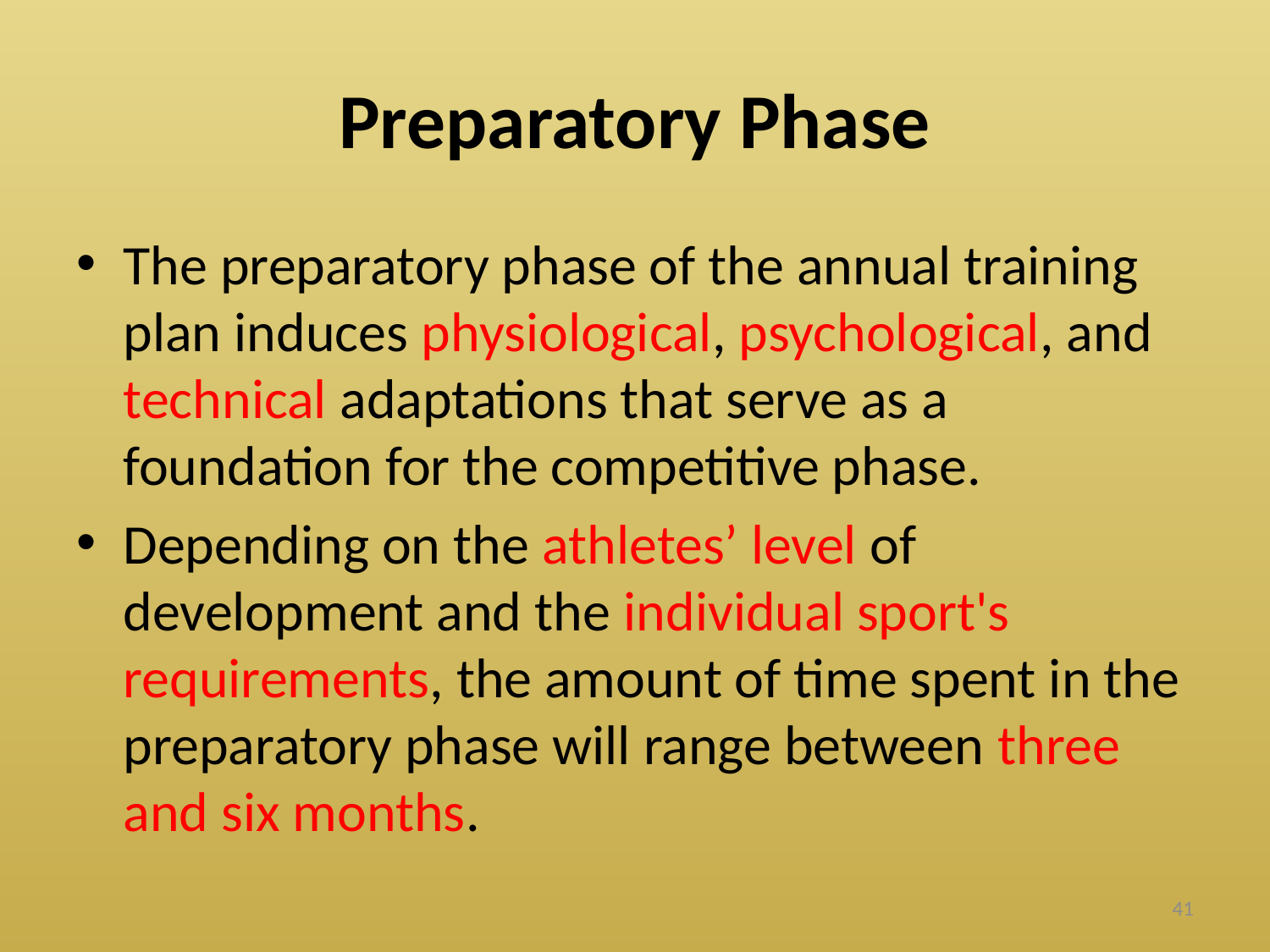

# Preparatory Phase
The preparatory phase of the annual training plan induces physiological, psychological, and technical adaptations that serve as a foundation for the competitive phase.
Depending on the athletes’ level of development and the individual sport's requirements, the amount of time spent in the preparatory phase will range between three and six months.
41